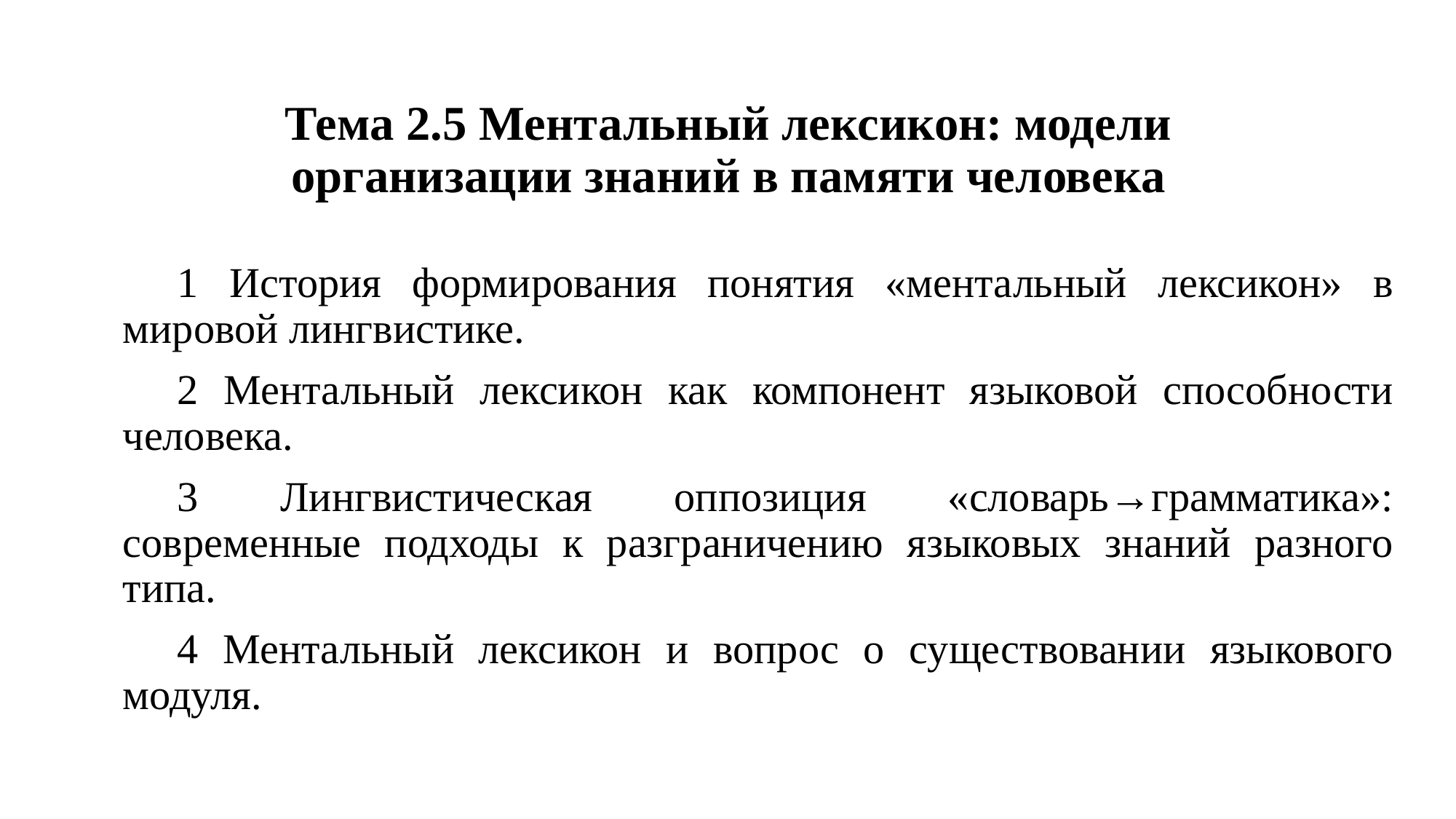

# Тема 2.5 Ментальный лексикон: модели организации знаний в памяти человека
1 История формирования понятия «ментальный лексикон» в мировой лингвистике.
2 Ментальный лексикон как компонент языковой способности человека.
3 Лингвистическая оппозиция «словарь→грамматика»: современные подходы к разграничению языковых знаний разного типа.
4 Ментальный лексикон и вопрос о существовании языкового модуля.